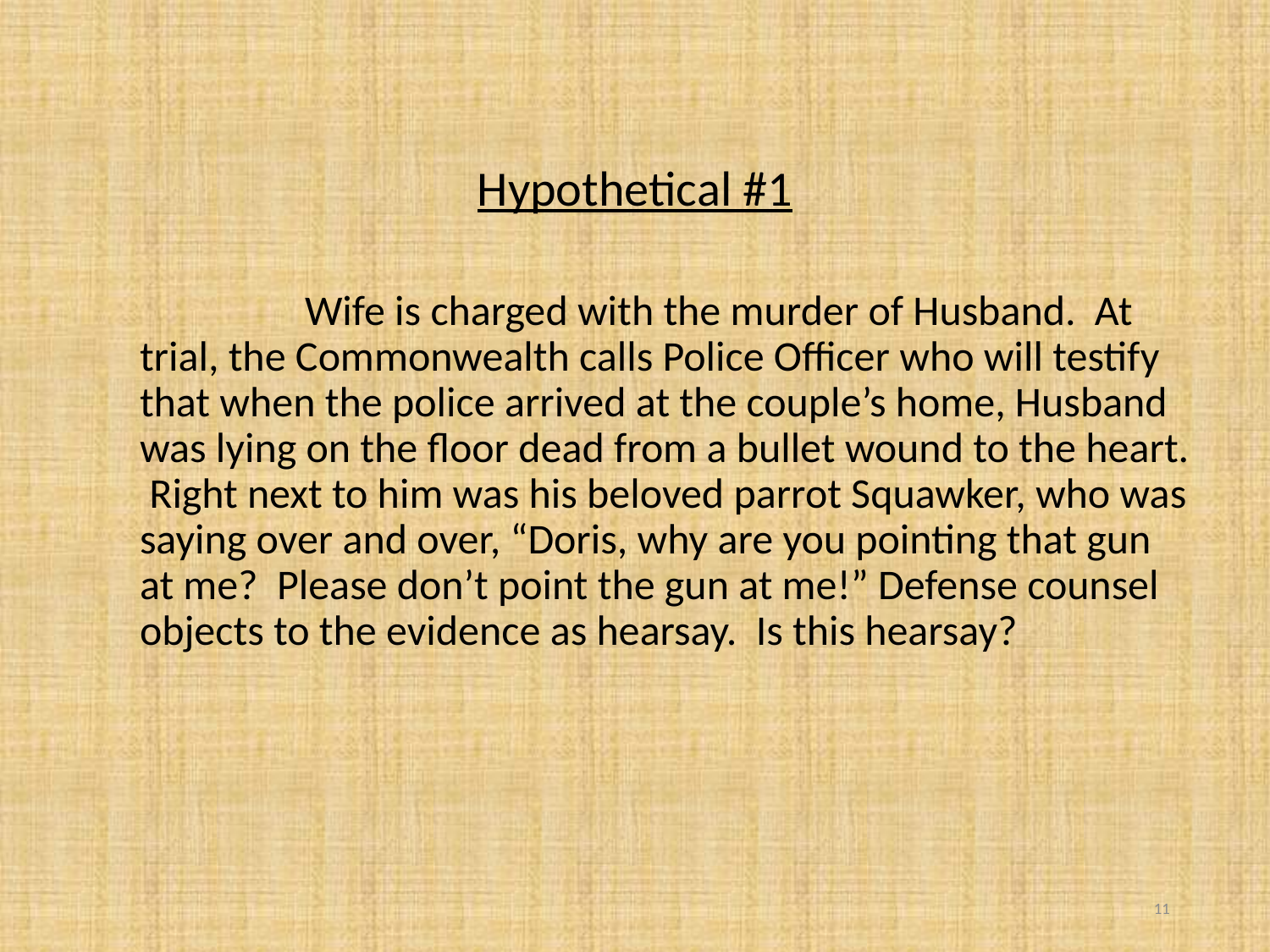

Hypothetical #1

		    Wife is charged with the murder of Husband.  At trial, the Commonwealth calls Police Officer who will testify that when the police arrived at the couple’s home, Husband was lying on the floor dead from a bullet wound to the heart.  Right next to him was his beloved parrot Squawker, who was saying over and over, “Doris, why are you pointing that gun at me?  Please don’t point the gun at me!” Defense counsel objects to the evidence as hearsay.  Is this hearsay?

11